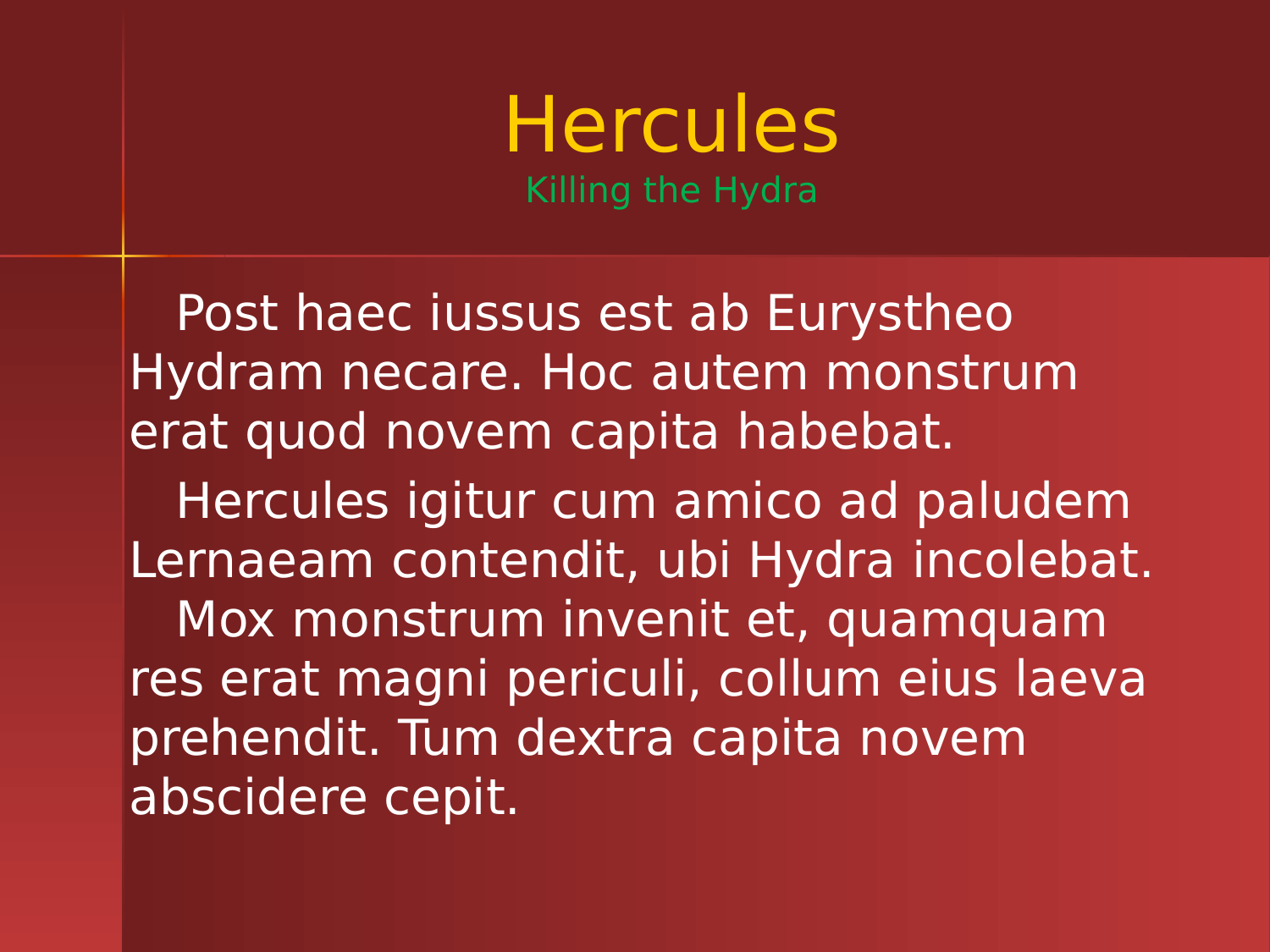

# Hercules Killing the Hydra
   Post haec iussus est ab Eurystheo Hydram necare. Hoc autem monstrum erat quod novem capita habebat.
   Hercules igitur cum amico ad paludem Lernaeam contendit, ubi Hydra incolebat.
   Mox monstrum invenit et, quamquam res erat magni periculi, collum eius laeva prehendit. Tum dextra capita novem abscidere cepit.